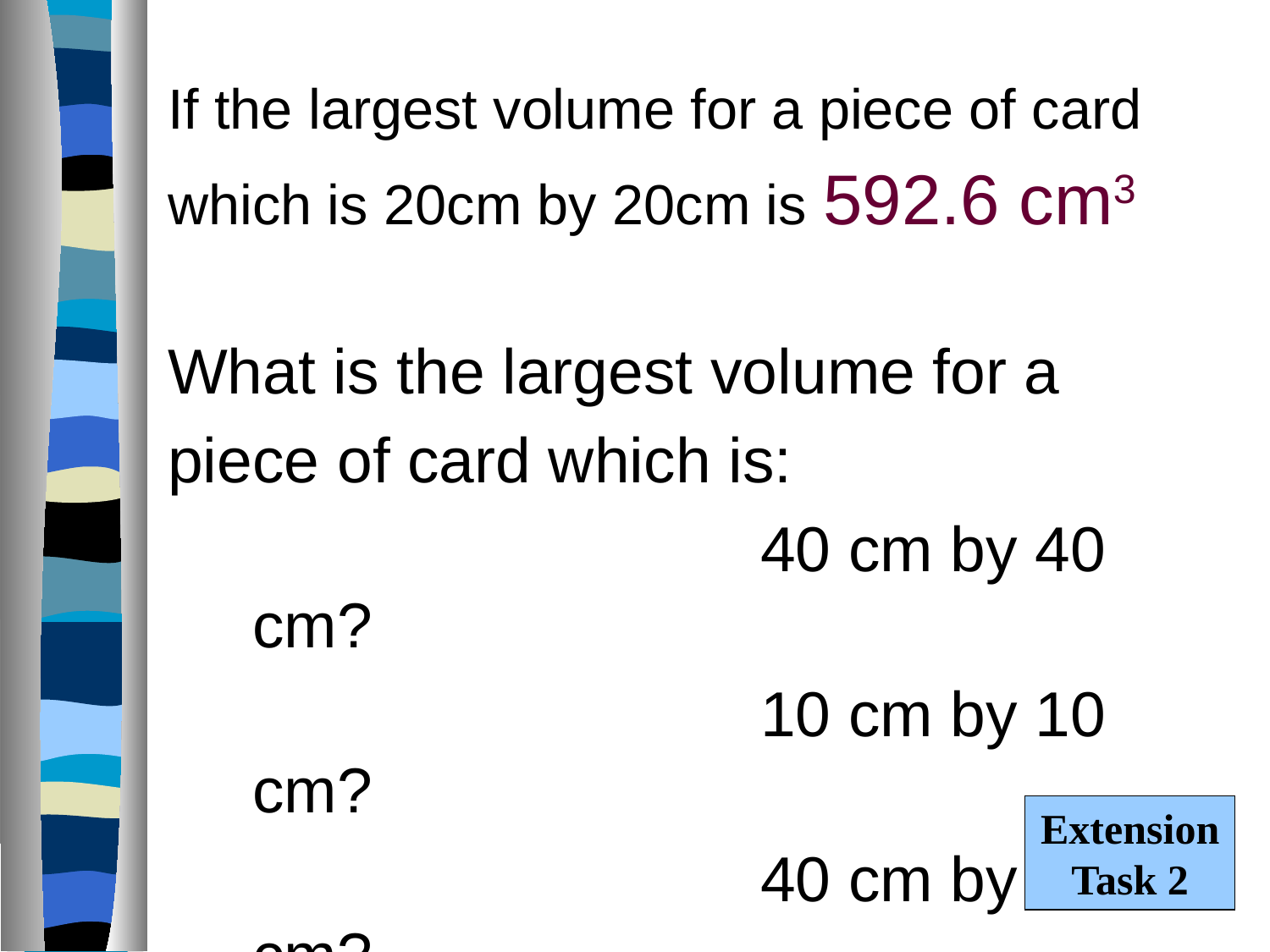

If the largest volume for a piece of card
which is 20cm by 20cm is 592.6 cm3

What is the largest volume for a
piece of card which is:
					40 cm by 40 cm?
					10 cm by 10 cm?
					40 cm by 20 cm?
Extension Task 2